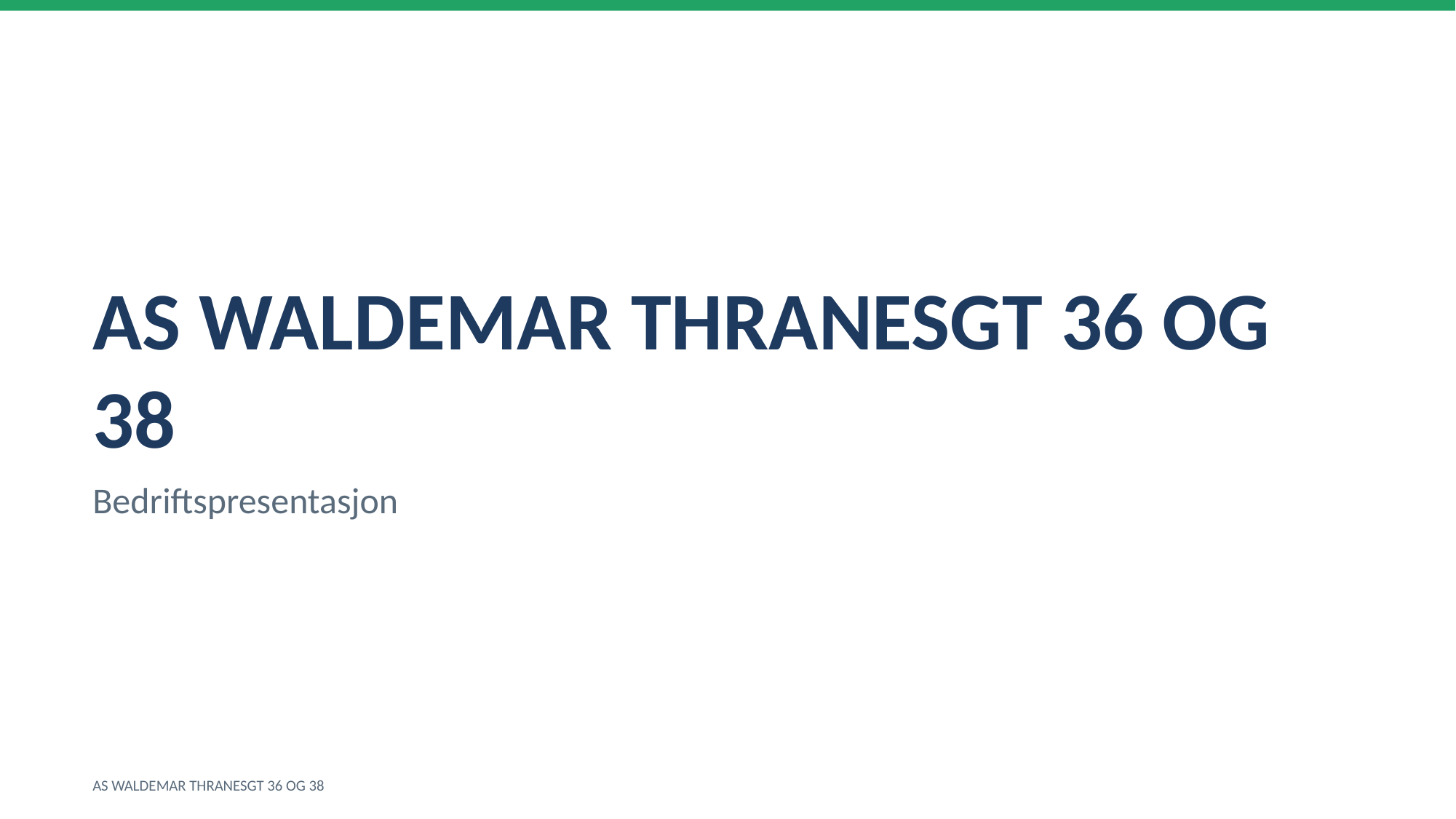

AS WALDEMAR THRANESGT 36 OG 38
Bedriftspresentasjon
AS WALDEMAR THRANESGT 36 OG 38